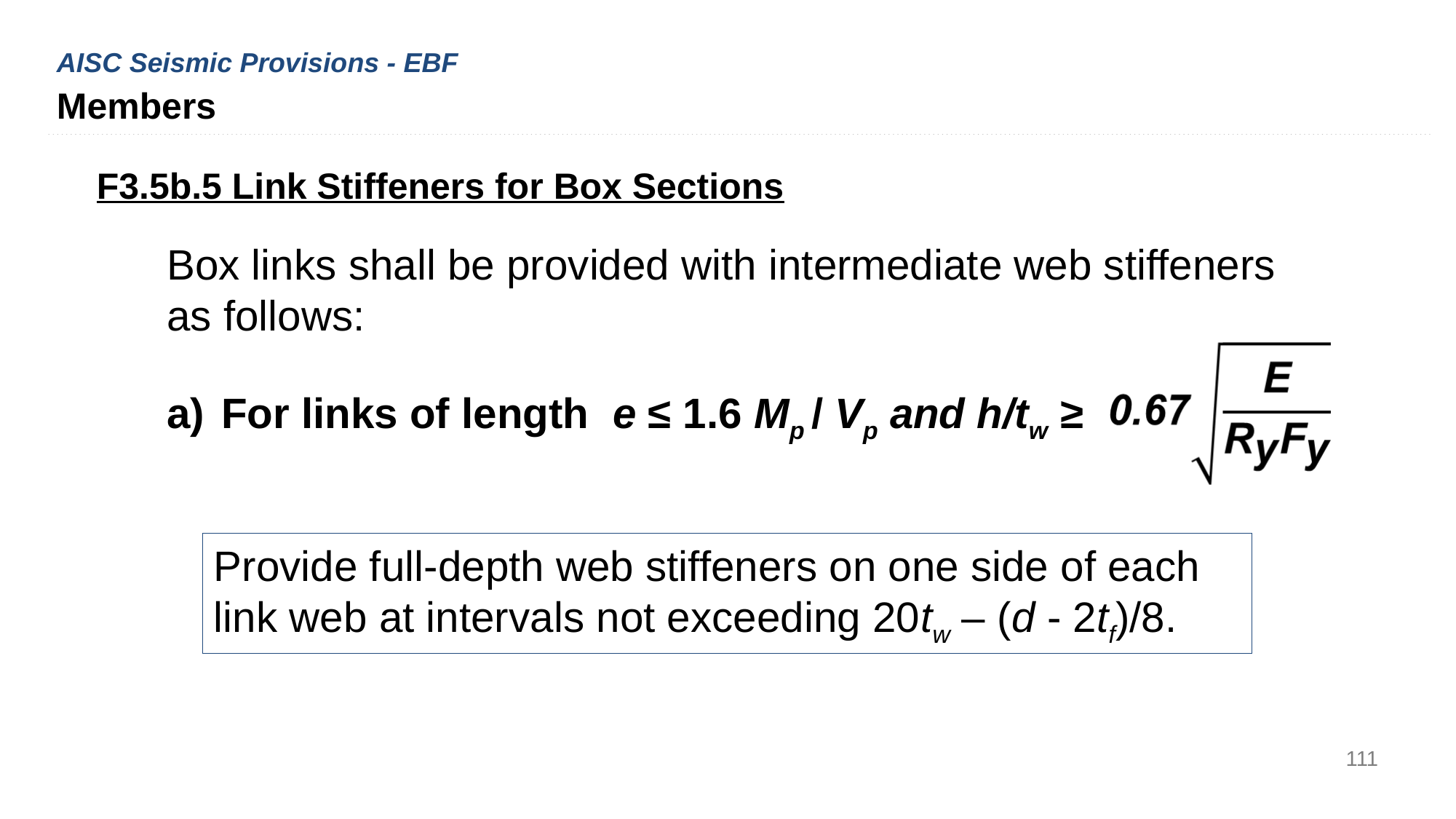

AISC Seismic Provisions - EBF
Members
F3.5b.5 Link Stiffeners for Box Sections
Box links shall be provided with intermediate web stiffeners as follows:

For links of length  e ≤ 1.6 Mp / Vp and h/tw ≥
Provide full-depth web stiffeners on one side of each link web at intervals not exceeding 20tw – (d - 2tf)/8.
111